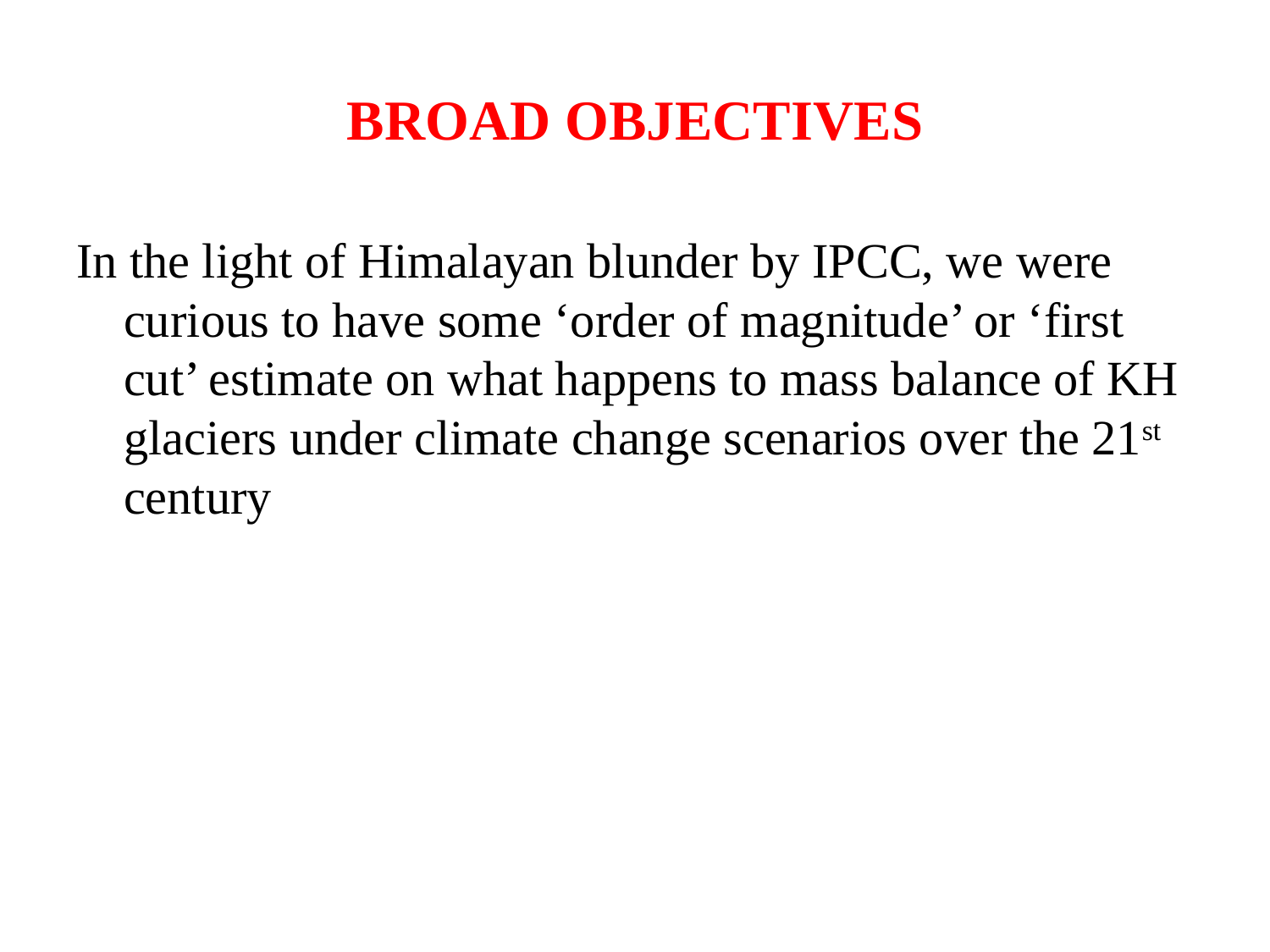

# BROAD OBJECTIVES
In the light of Himalayan blunder by IPCC, we were curious to have some ‘order of magnitude’ or ‘first cut’ estimate on what happens to mass balance of KH glaciers under climate change scenarios over the 21st century